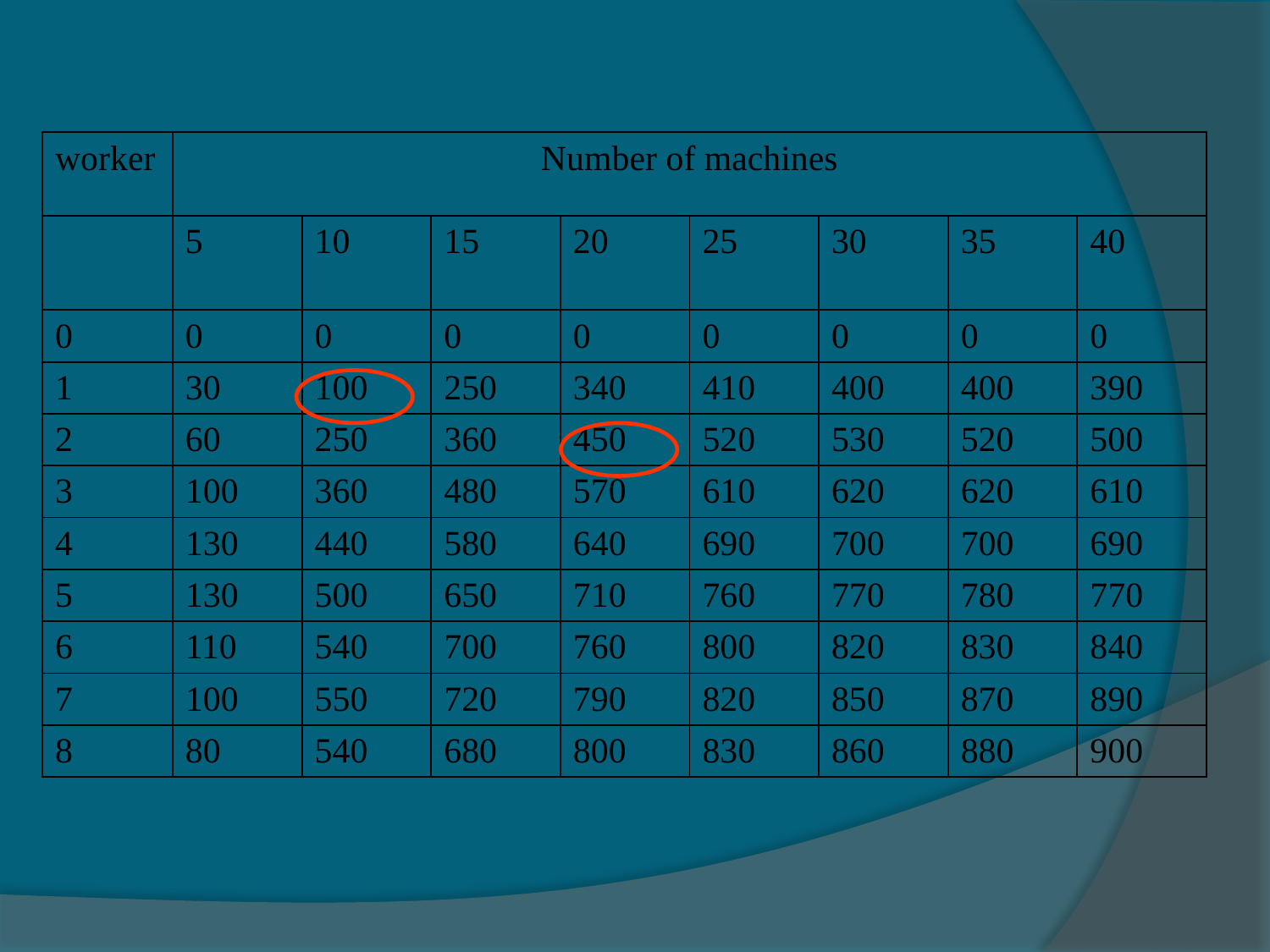

| worker | Number of machines |  |  |  |  |  |  |  |
| --- | --- | --- | --- | --- | --- | --- | --- | --- |
|  | 5 | 10 | 15 | 20 | 25 | 30 | 35 | 40 |
| 0 | 0 | 0 | 0 | 0 | 0 | 0 | 0 | 0 |
| 1 | 30 | 100 | 250 | 340 | 410 | 400 | 400 | 390 |
| 2 | 60 | 250 | 360 | 450 | 520 | 530 | 520 | 500 |
| 3 | 100 | 360 | 480 | 570 | 610 | 620 | 620 | 610 |
| 4 | 130 | 440 | 580 | 640 | 690 | 700 | 700 | 690 |
| 5 | 130 | 500 | 650 | 710 | 760 | 770 | 780 | 770 |
| 6 | 110 | 540 | 700 | 760 | 800 | 820 | 830 | 840 |
| 7 | 100 | 550 | 720 | 790 | 820 | 850 | 870 | 890 |
| 8 | 80 | 540 | 680 | 800 | 830 | 860 | 880 | 900 |